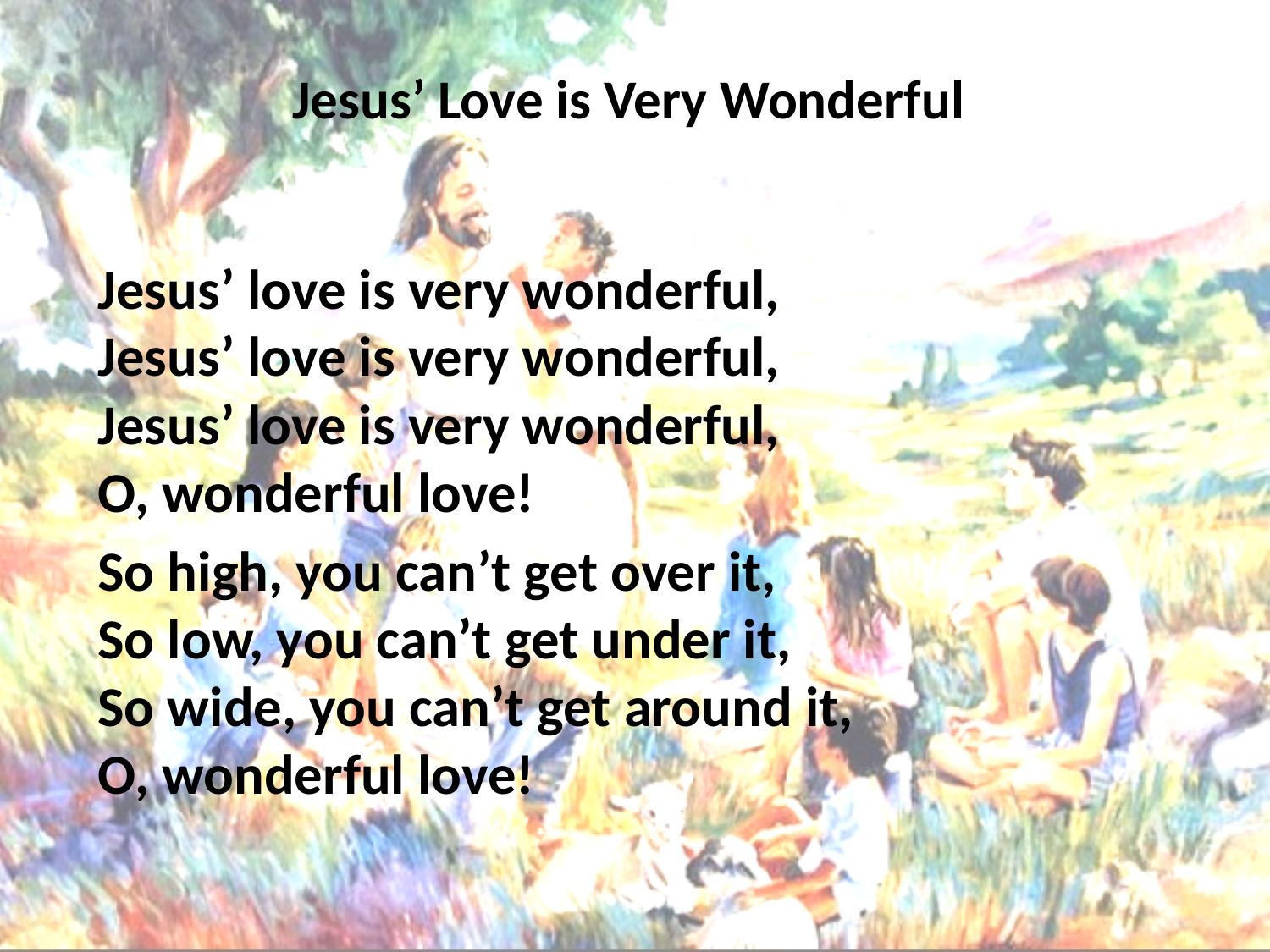

# Jesus’ Love is Very Wonderful
Jesus’ love is very wonderful,
Jesus’ love is very wonderful,
Jesus’ love is very wonderful,
O, wonderful love!
So high, you can’t get over it,
So low, you can’t get under it,
So wide, you can’t get around it,
O, wonderful love!